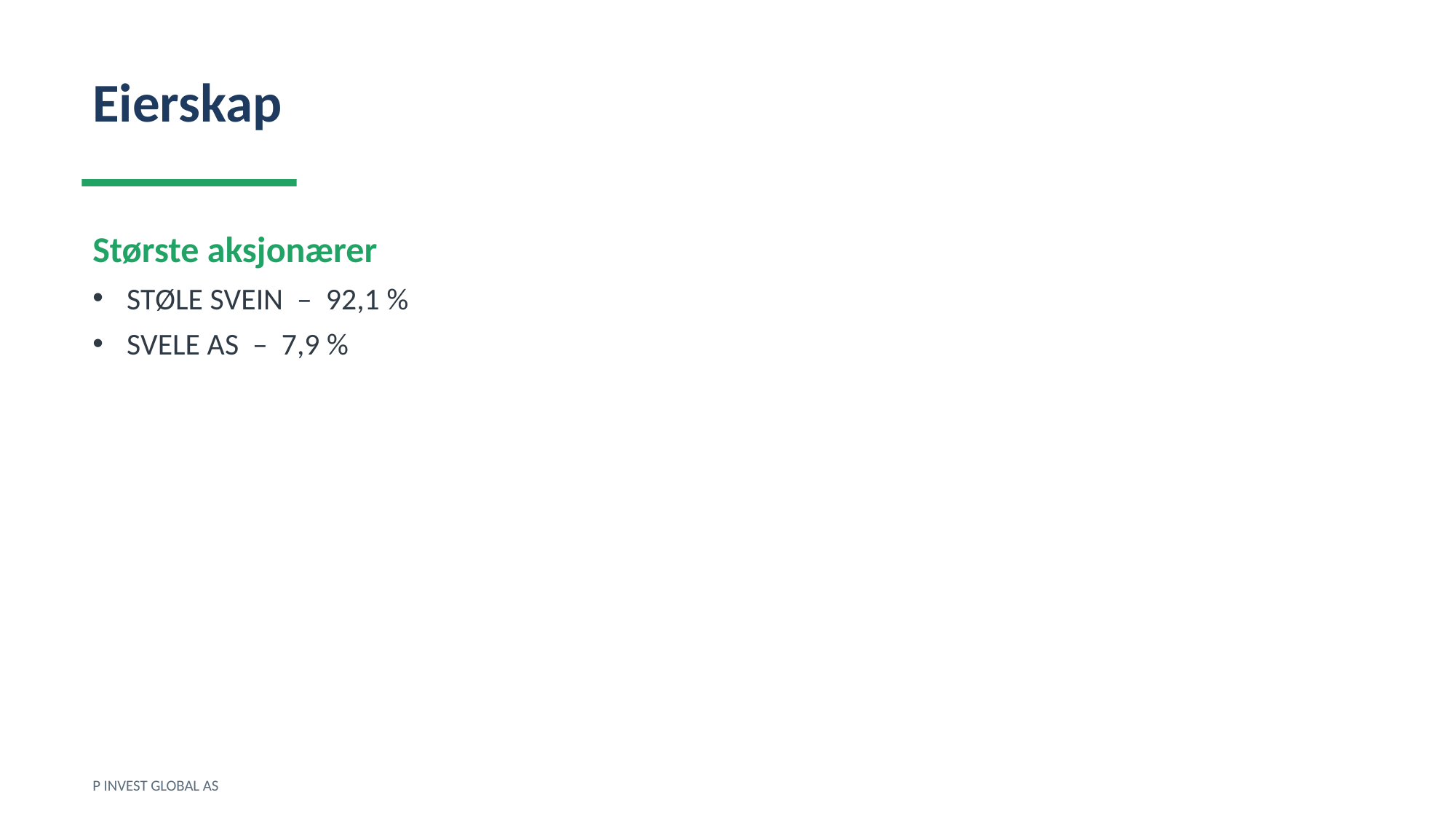

Eierskap

Største aksjonærer
STØLE SVEIN  –  92,1 %
SVELE AS  –  7,9 %
P INVEST GLOBAL AS